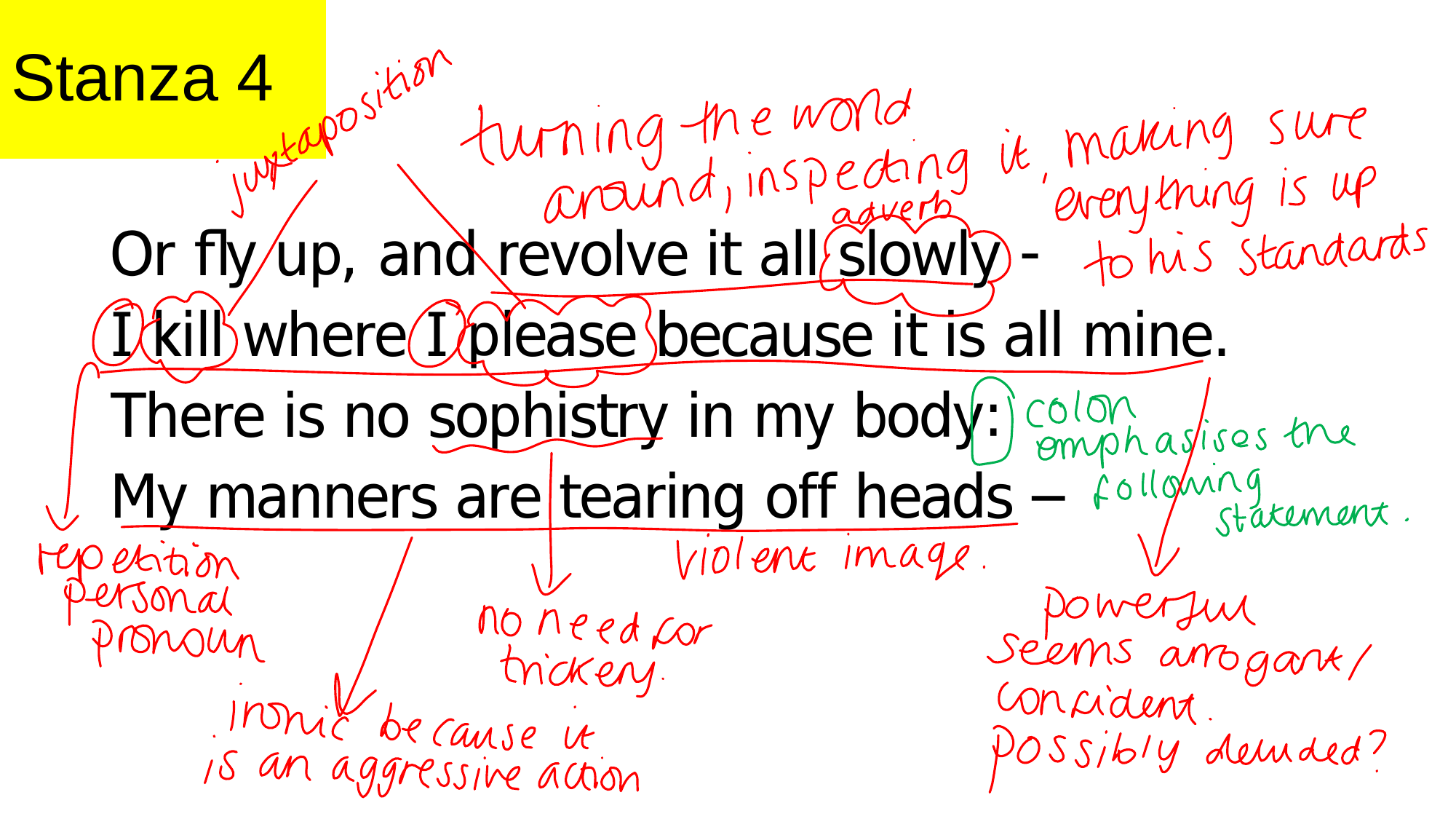

# Stanza 4
Or fly up, and revolve it all slowly -
I kill where I please because it is all mine.
There is no sophistry in my body:
My manners are tearing off heads –